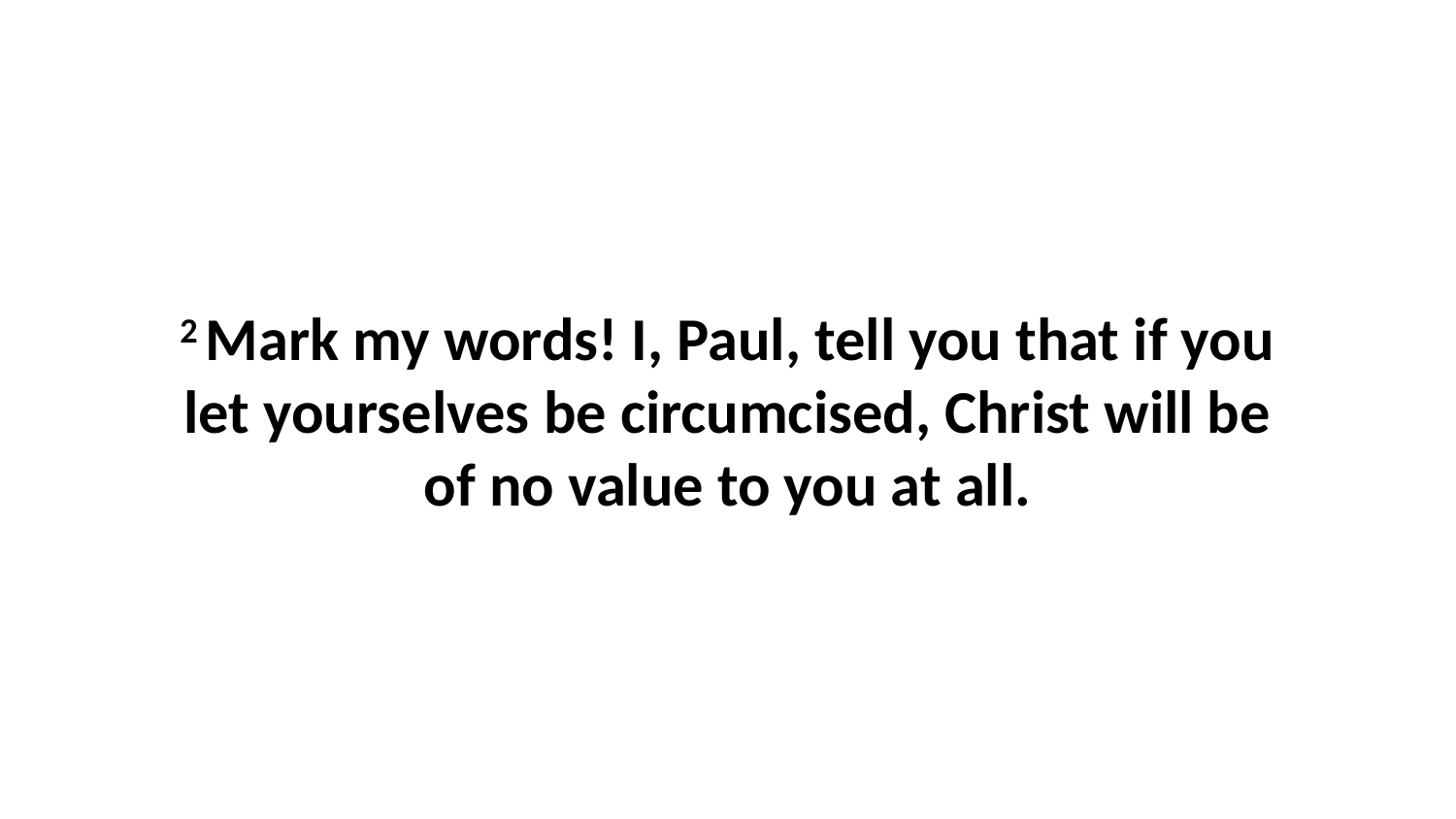

2 Mark my words! I, Paul, tell you that if you let yourselves be circumcised, Christ will be of no value to you at all.